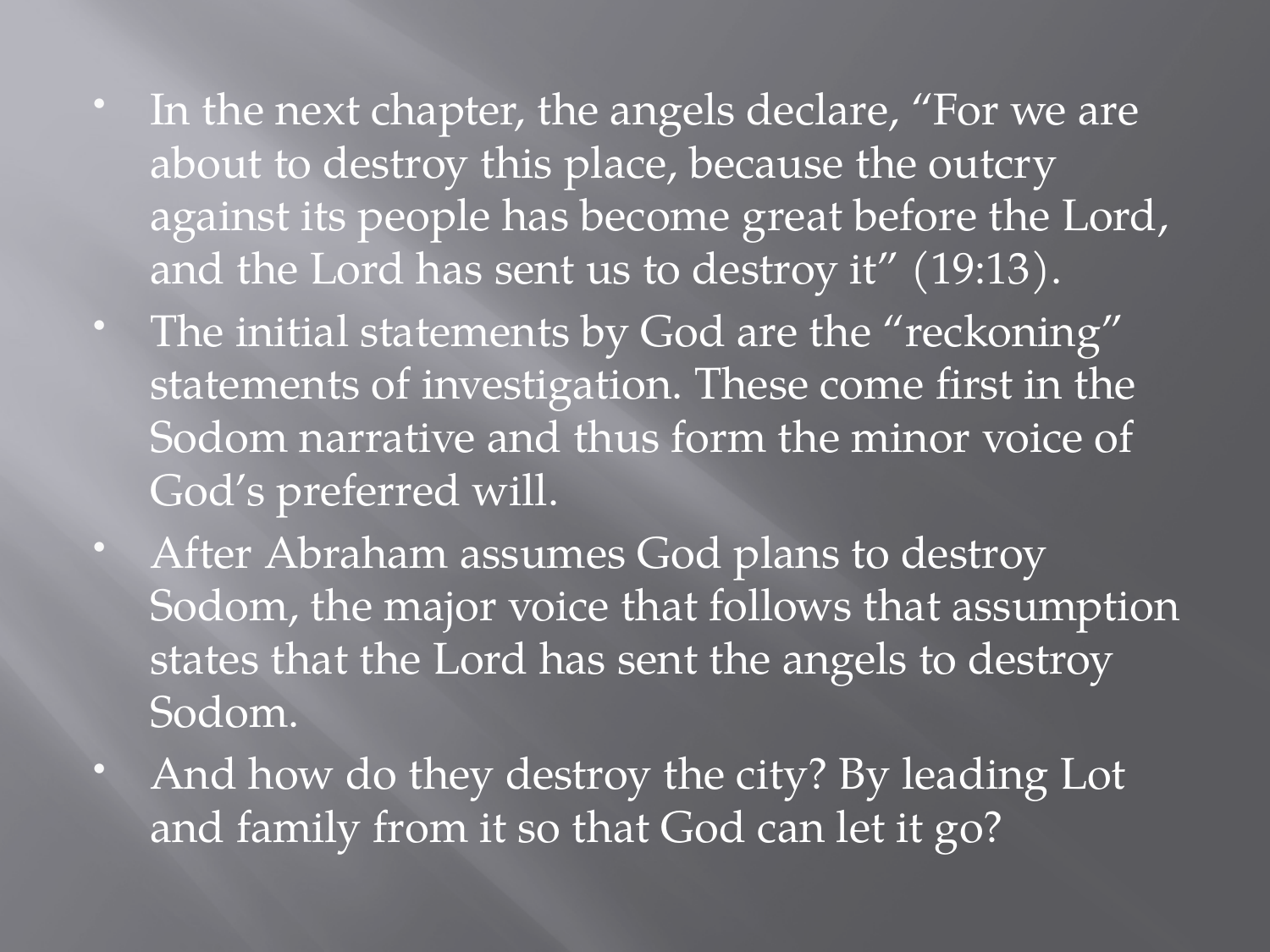

In the next chapter, the angels declare, “For we are about to destroy this place, because the outcry against its people has become great before the Lord, and the Lord has sent us to destroy it” (19:13).
The initial statements by God are the “reckoning” statements of investigation. These come first in the Sodom narrative and thus form the minor voice of God’s preferred will.
After Abraham assumes God plans to destroy Sodom, the major voice that follows that assumption states that the Lord has sent the angels to destroy Sodom.
And how do they destroy the city? By leading Lot and family from it so that God can let it go?